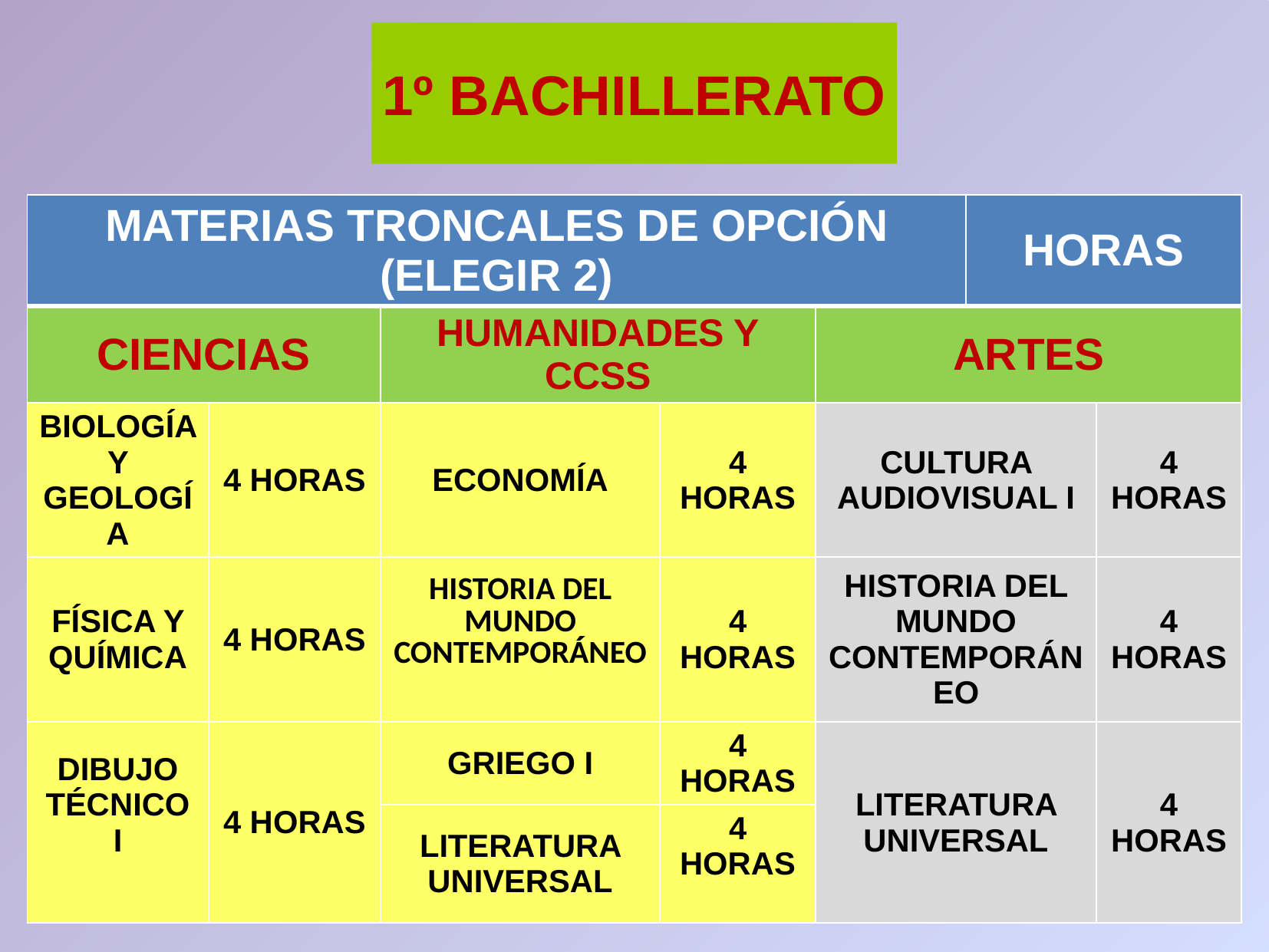

# 1º BACHILLERATO
| MATERIAS TRONCALES DE OPCIÓN (ELEGIR 2) |  |  |  |  | HORAS |  |
| --- | --- | --- | --- | --- | --- | --- |
| CIENCIAS |  | HUMANIDADES Y CCSS |  | ARTES |  |  |
| BIOLOGÍA Y GEOLOGÍA | 4 HORAS | ECONOMÍA | 4 HORAS | CULTURA AUDIOVISUAL I |  | 4 HORAS |
| FÍSICA Y QUÍMICA | 4 HORAS | HISTORIA DEL MUNDO CONTEMPORÁNEO | 4 HORAS | HISTORIA DEL MUNDO CONTEMPORÁNEO |  | 4 HORAS |
| DIBUJO TÉCNICO I | 4 HORAS | GRIEGO I | 4 HORAS | LITERATURA UNIVERSAL |  | 4 HORAS |
|  |  | LITERATURA UNIVERSAL | 4 HORAS |  |  |  |